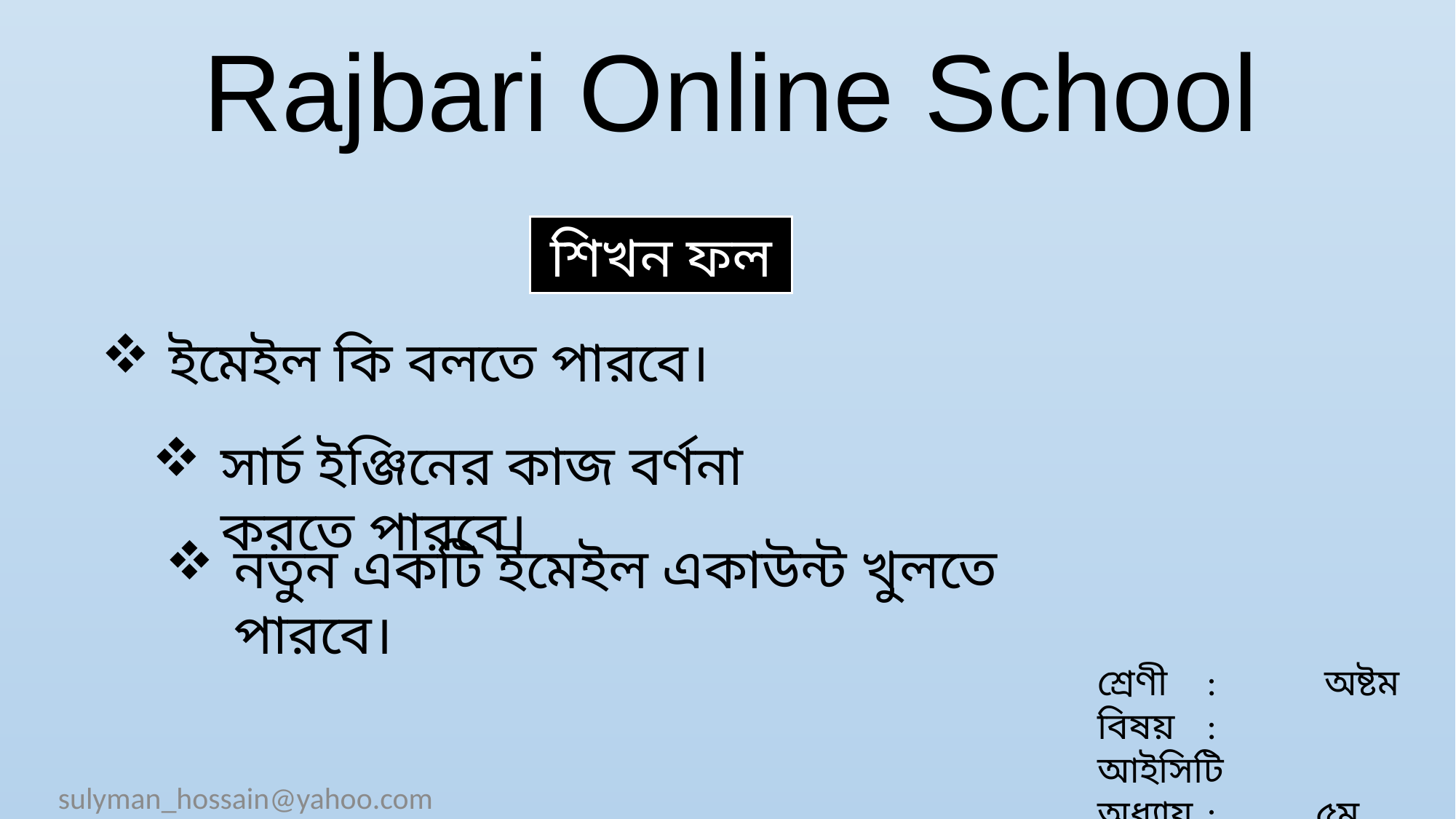

Rajbari Online School
শিখন ফল
ইমেইল কি বলতে পারবে।
সার্চ ইঞ্জিনের কাজ বর্ণনা করতে পারবে।
নতুন একটি ইমেইল একাউন্ট খুলতে পারবে।

শ্রেণী	:	 অষ্টম
বিষয়	: 	আইসিটি
অধ্যায়	:	৫ম
sulyman_hossain@yahoo.com